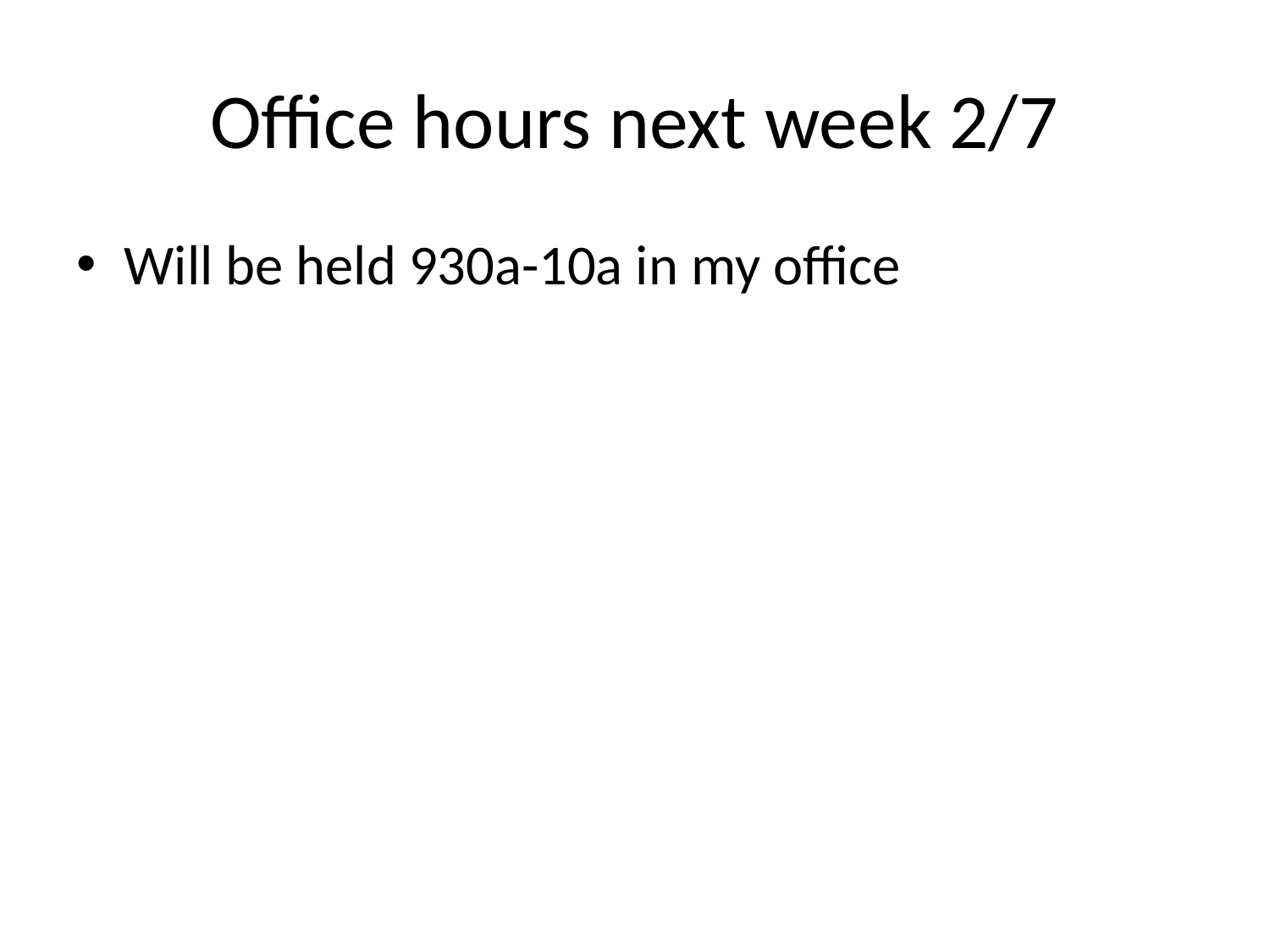

# Office hours next week 2/7
Will be held 930a-10a in my office